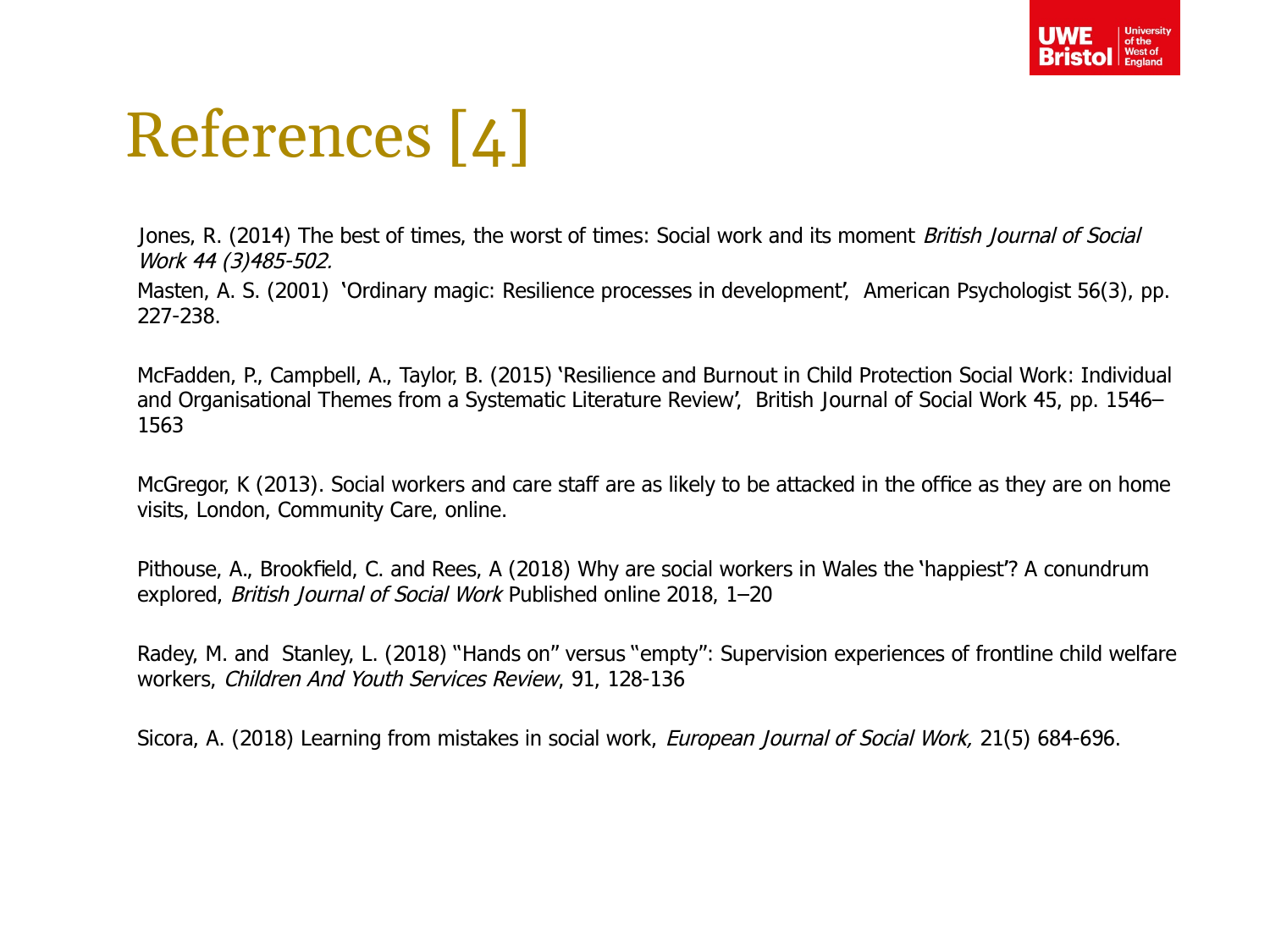

References [4]

Jones, R. (2014) The best of times, the worst of times: Social work and its moment British Journal of Social Work 44 (3)485-502.
Masten, A. S. (2001)  ‘Ordinary magic: Resilience processes in development’,  American Psychologist 56(3), pp. 227-238.

McFadden, P., Campbell, A., Taylor, B. (2015) ‘Resilience and Burnout in Child Protection Social Work: Individual and Organisational Themes from a Systematic Literature Review’,  British Journal of Social Work 45, pp. 1546–1563

McGregor, K (2013). Social workers and care staff are as likely to be attacked in the office as they are on home visits, London, Community Care, online.

Pithouse, A., Brookfield, C. and Rees, A (2018) Why are social workers in Wales the ‘happiest’? A conundrum explored, British Journal of Social Work Published online 2018, 1–20

Radey, M. and  Stanley, L. (2018) “Hands on” versus “empty”: Supervision experiences of frontline child welfare workers, Children And Youth Services Review, 91, 128-136

Sicora, A. (2018) Learning from mistakes in social work, European Journal of Social Work, 21(5) 684-696.